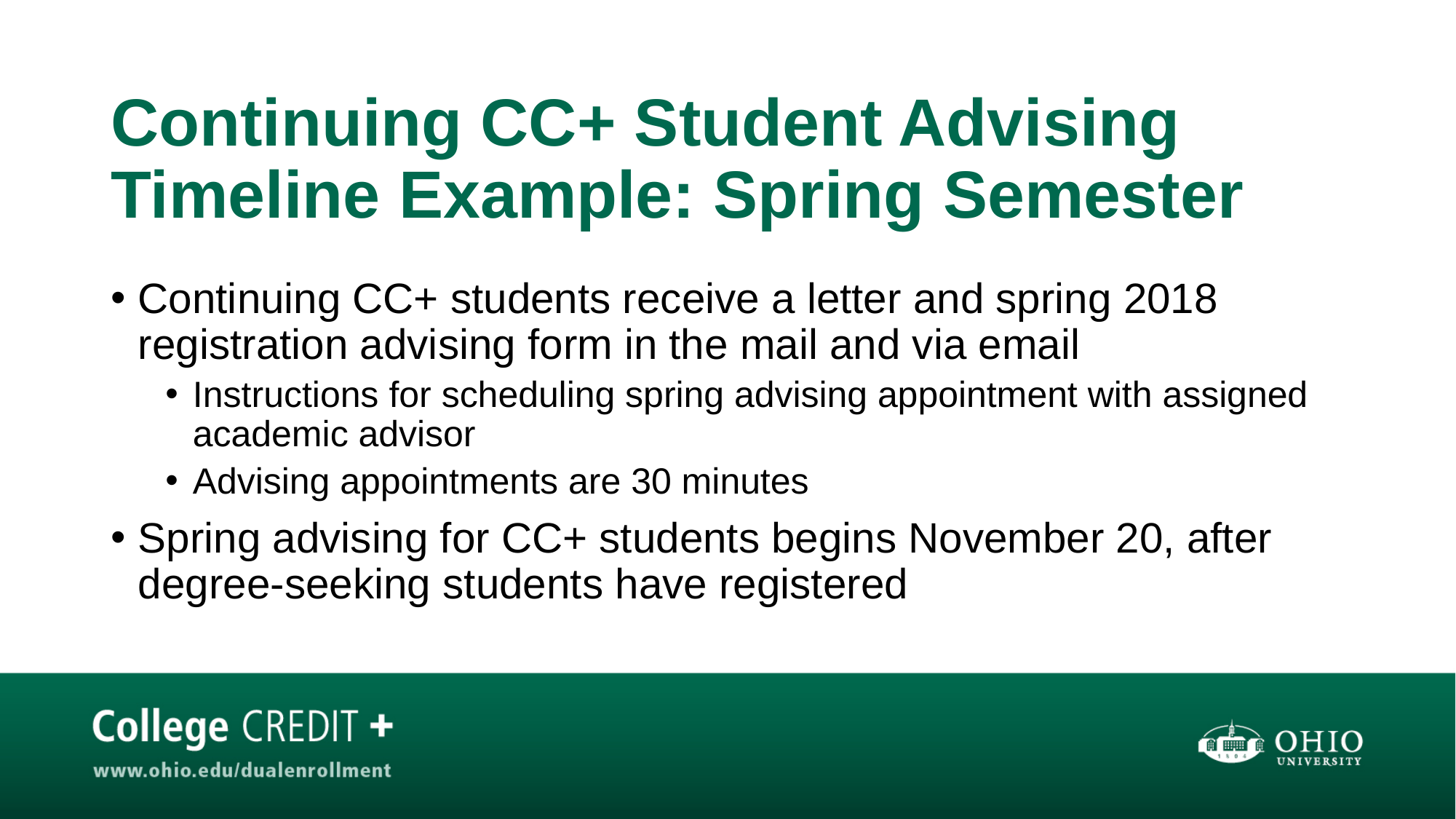

# Continuing CC+ Student Advising Timeline Example: Spring Semester
Continuing CC+ students receive a letter and spring 2018 registration advising form in the mail and via email
Instructions for scheduling spring advising appointment with assigned academic advisor
Advising appointments are 30 minutes
Spring advising for CC+ students begins November 20, after degree-seeking students have registered